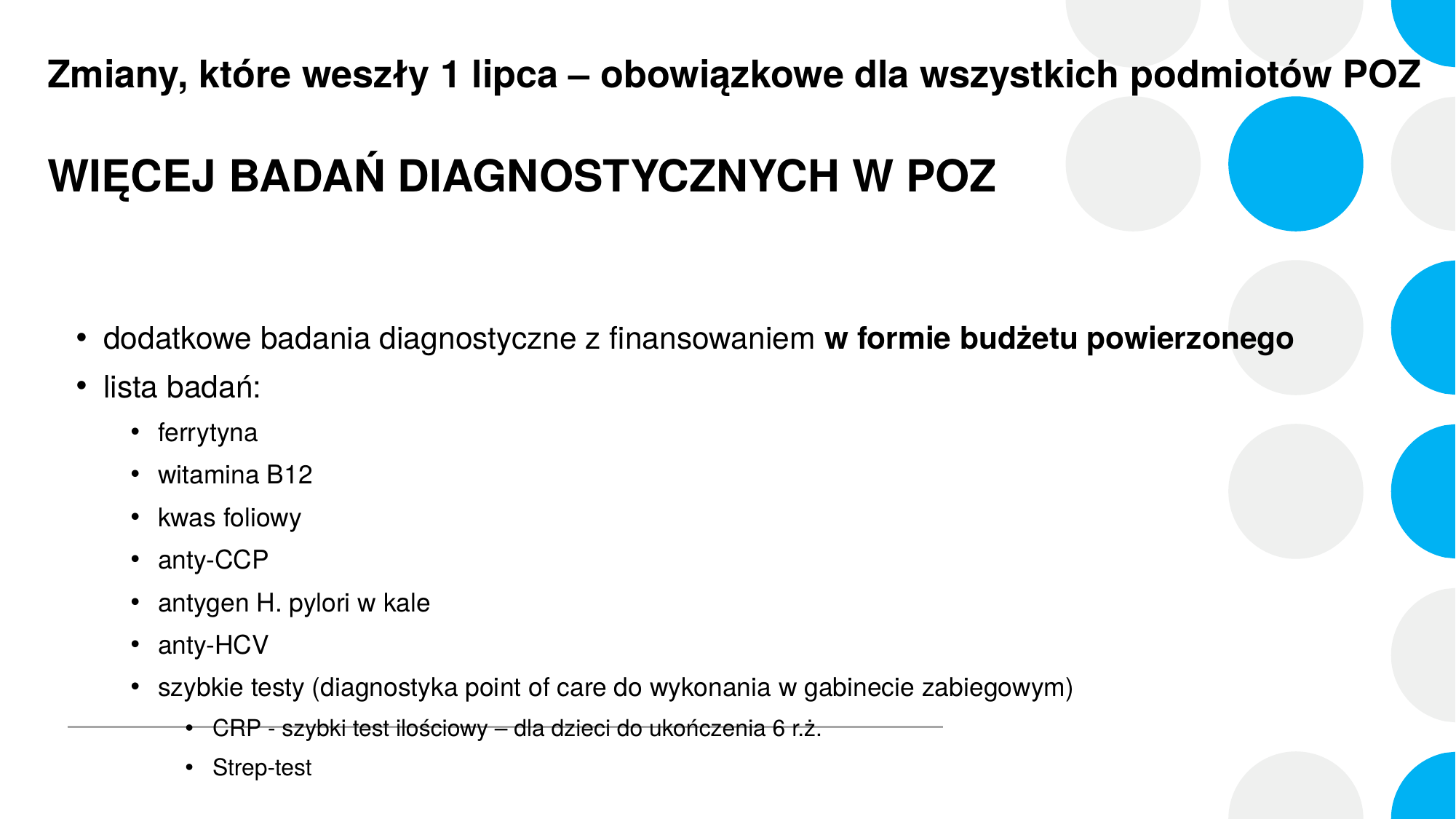

# Zmiany, które weszły 1 lipca – obowiązkowe dla wszystkich podmiotów POZ WIĘCEJ BADAŃ DIAGNOSTYCZNYCH W POZ
dodatkowe badania diagnostyczne z finansowaniem w formie budżetu powierzonego
lista badań:
ferrytyna
witamina B12
kwas foliowy
anty-CCP
antygen H. pylori w kale
anty-HCV
szybkie testy (diagnostyka point of care do wykonania w gabinecie zabiegowym)
CRP - szybki test ilościowy – dla dzieci do ukończenia 6 r.ż.
Strep-test